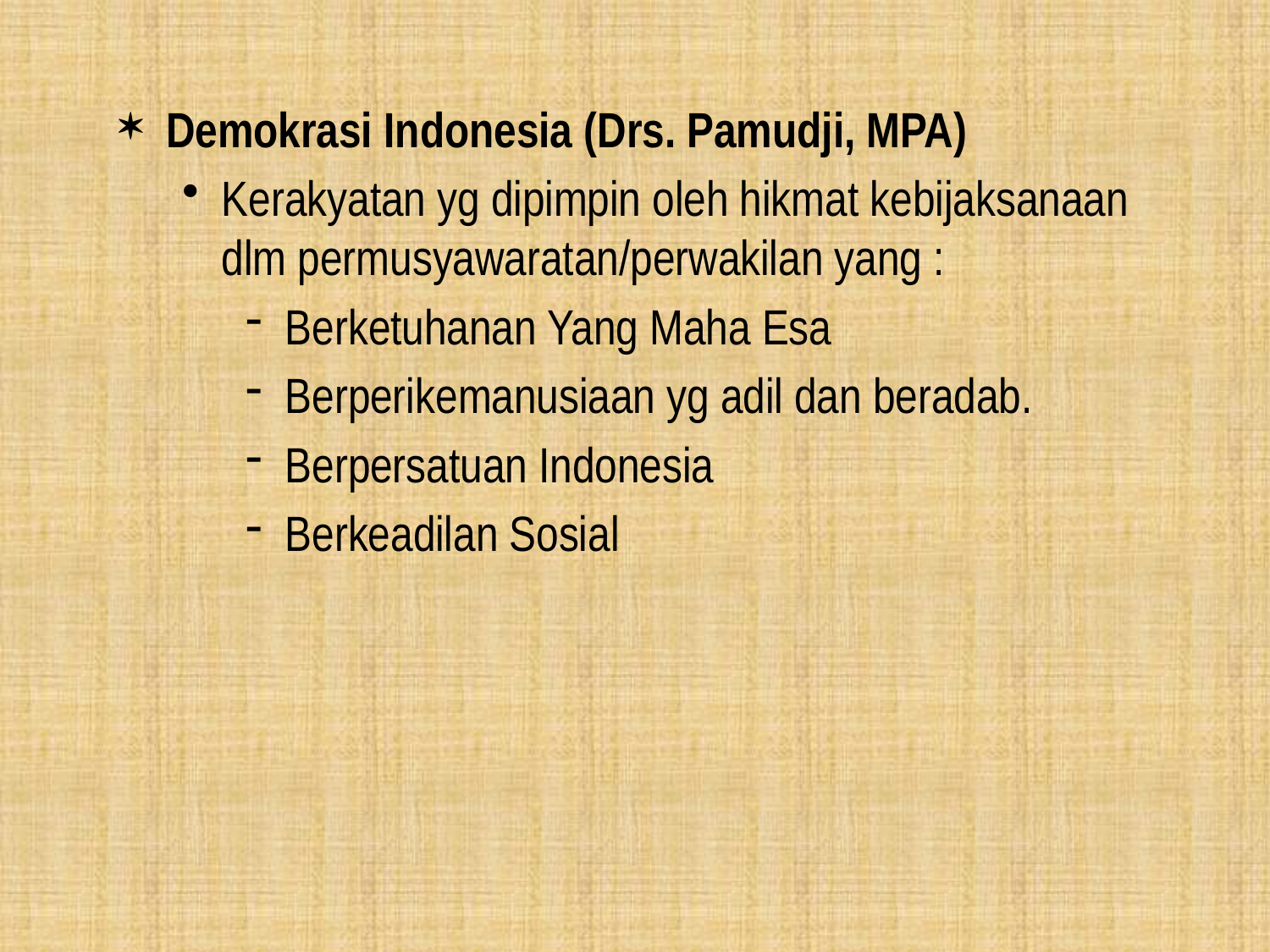

Demokrasi Indonesia (Drs. Pamudji, MPA)
Kerakyatan yg dipimpin oleh hikmat kebijaksanaan dlm permusyawaratan/perwakilan yang :
Berketuhanan Yang Maha Esa
Berperikemanusiaan yg adil dan beradab.
Berpersatuan Indonesia
Berkeadilan Sosial